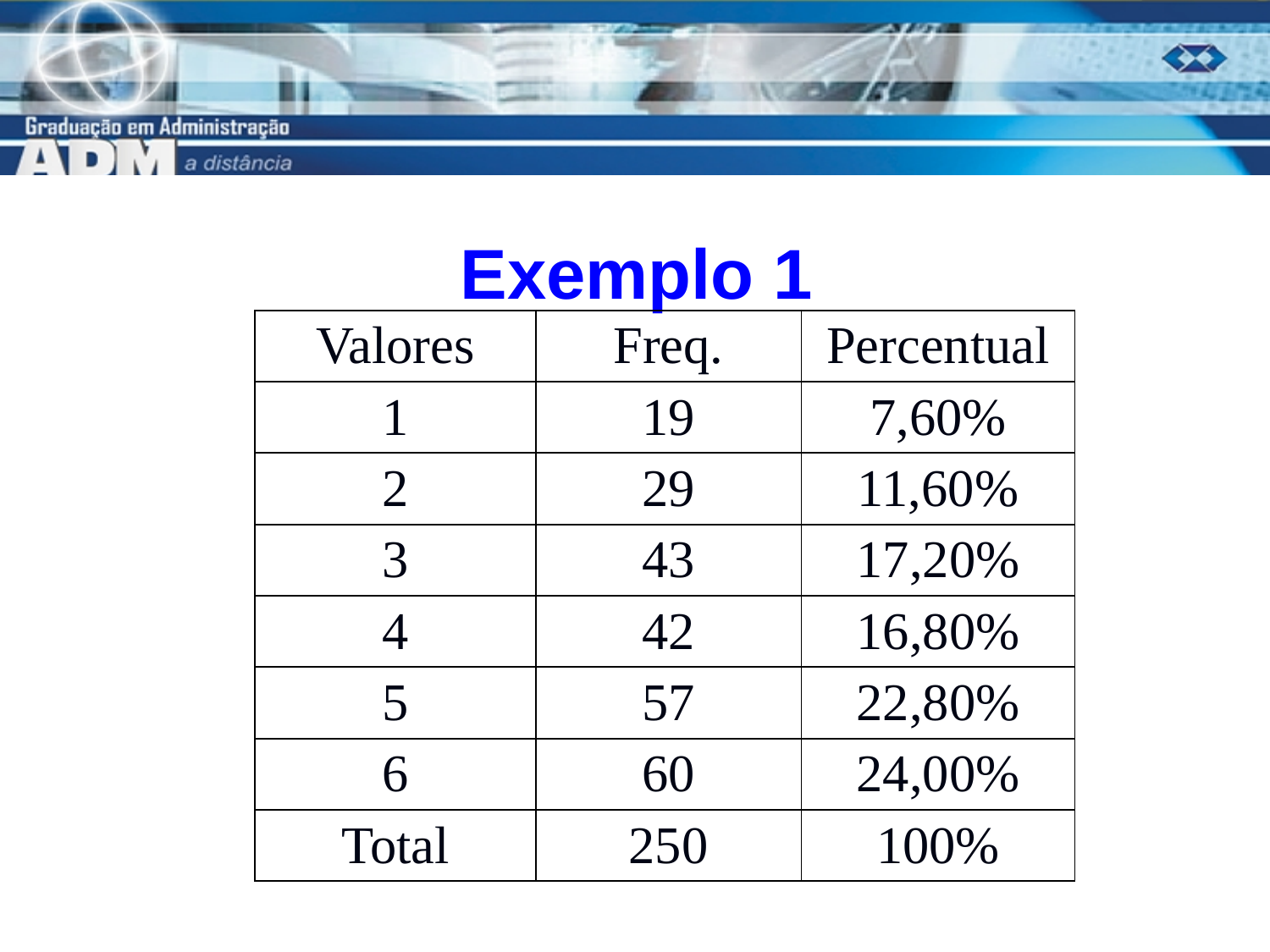

# Exemplo 1
| Valores | Freq. | Percentual |
| --- | --- | --- |
| 1 | 19 | 7,60% |
| 2 | 29 | 11,60% |
| 3 | 43 | 17,20% |
| 4 | 42 | 16,80% |
| 5 | 57 | 22,80% |
| 6 | 60 | 24,00% |
| Total | 250 | 100% |
8